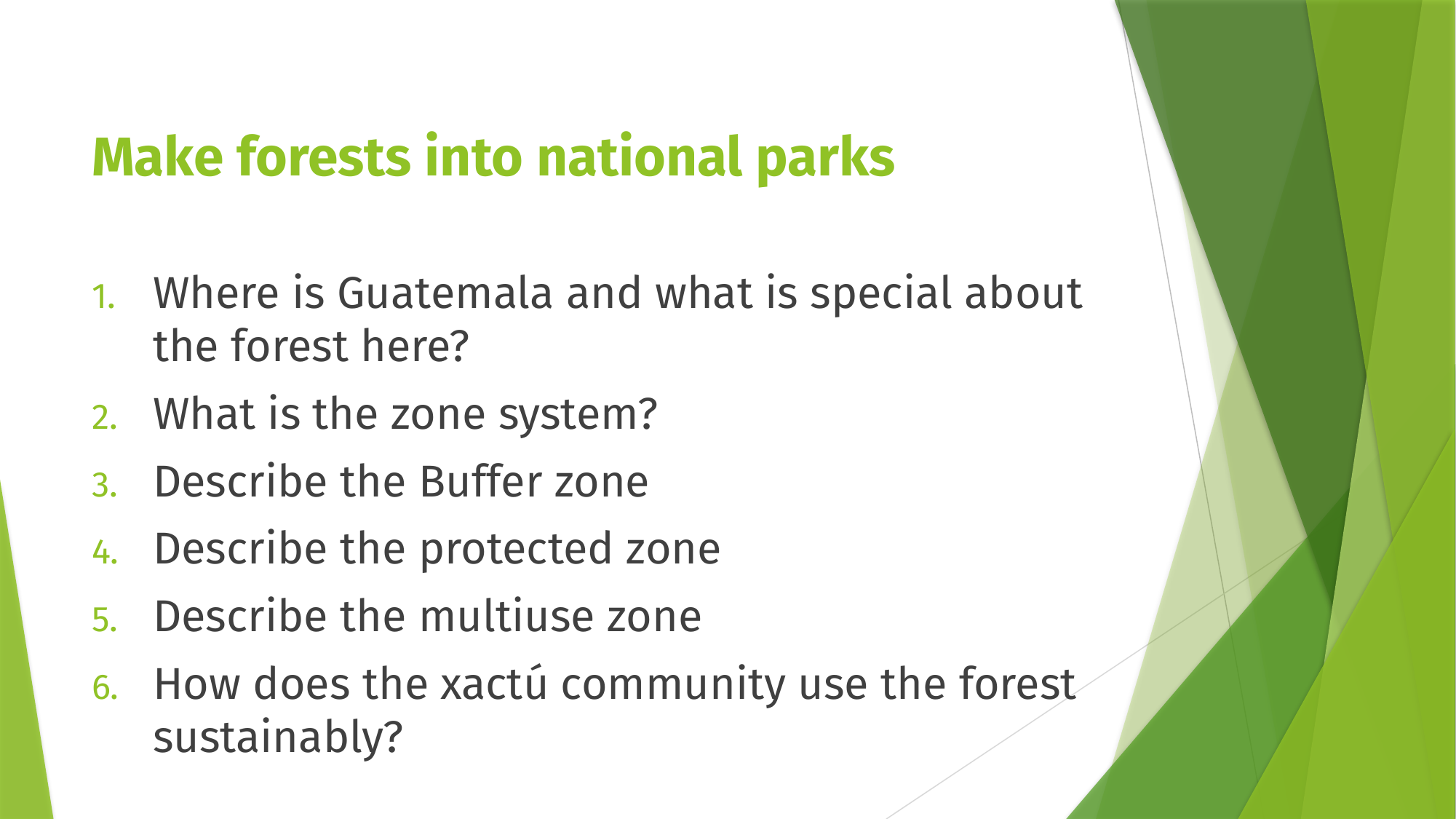

# Make forests into national parks
Where is Guatemala and what is special about the forest here?
What is the zone system?
Describe the Buffer zone
Describe the protected zone
Describe the multiuse zone
How does the xactú community use the forest sustainably?